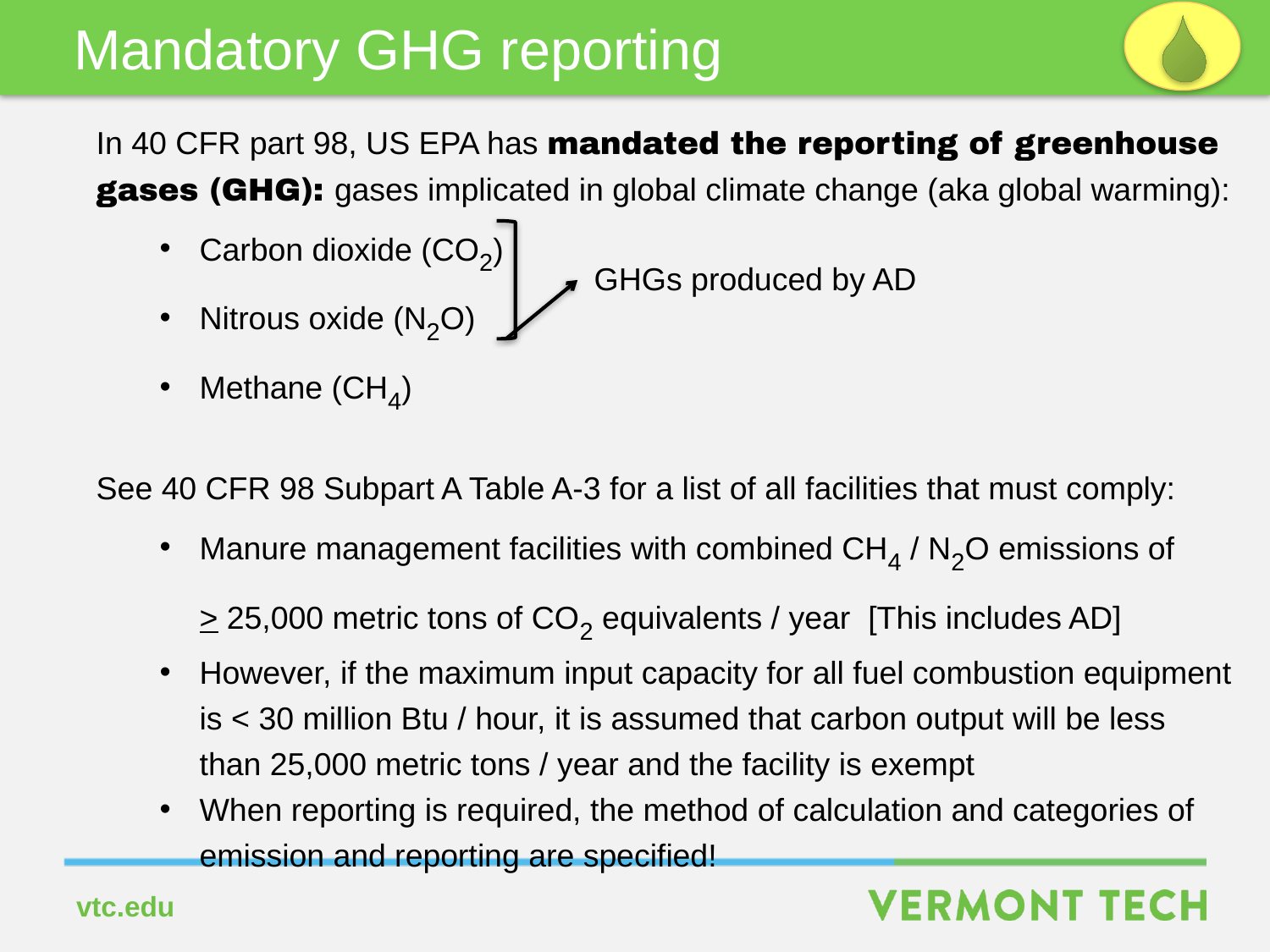

Mandatory GHG reporting
In 40 CFR part 98, US EPA has mandated the reporting of greenhouse
gases (GHG): gases implicated in global climate change (aka global warming):
Carbon dioxide (CO2)
Nitrous oxide (N2O)
Methane (CH4)

See 40 CFR 98 Subpart A Table A-3 for a list of all facilities that must comply:
Manure management facilities with combined CH4 / N2O emissions of
> 25,000 metric tons of CO2 equivalents / year  [This includes AD]
However, if the maximum input capacity for all fuel combustion equipment
is < 30 million Btu / hour, it is assumed that carbon output will be less
than 25,000 metric tons / year and the facility is exempt
When reporting is required, the method of calculation and categories of
emission and reporting are specified!

GHGs produced by AD